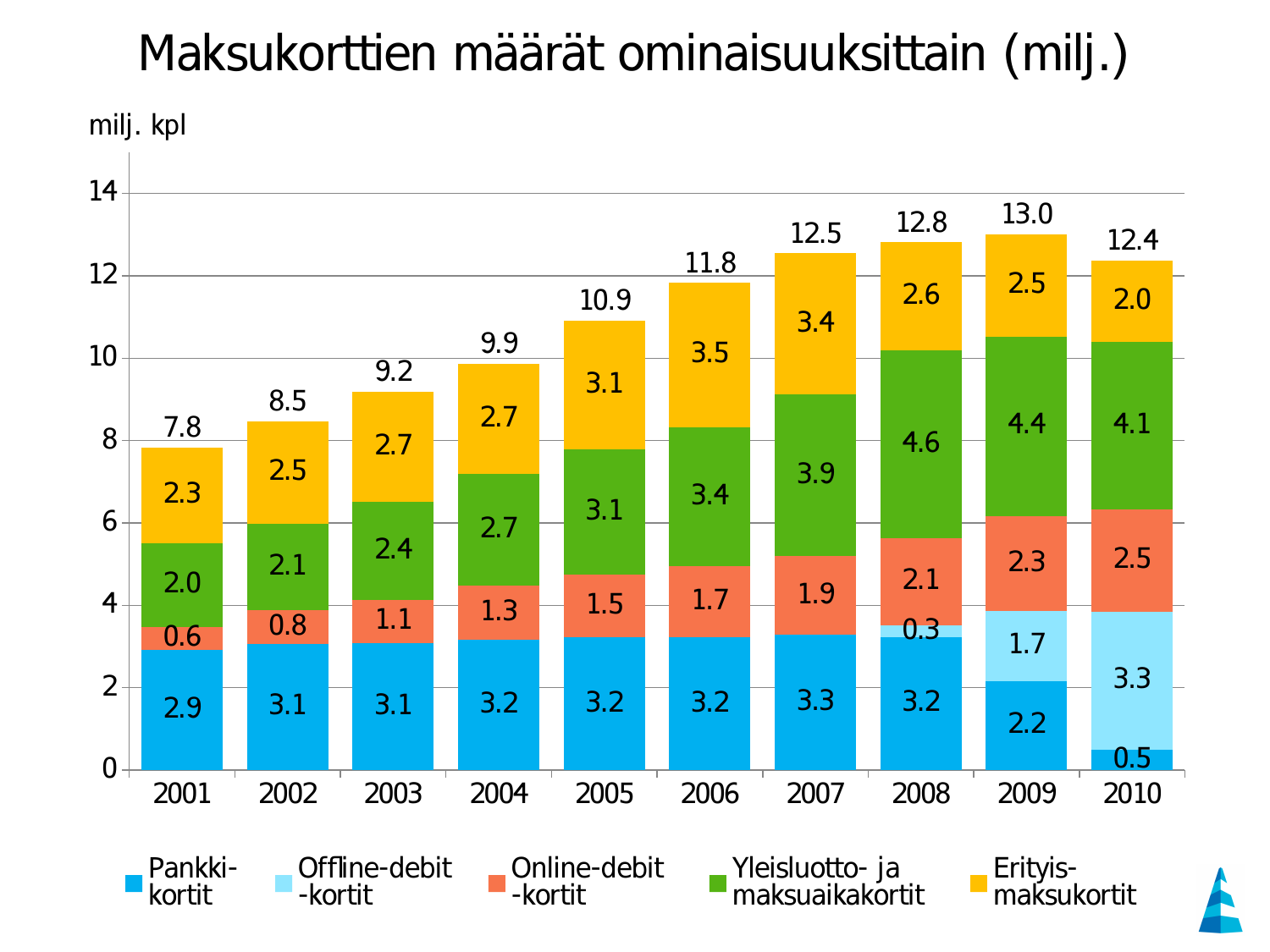

### Chart

| Category | Pankki-
kortit | Offline-debit
-kortit | Online-debit
-kortit | Yleisluotto- ja
maksuaikakortit  | Erityis-
maksukortit | Yhteensä |
|---|---|---|---|---|---|---|
| 2001 | 2.9137830000000005 | None | 0.566195 | 2.029254 | 2.321993 | 7.831225000000001 |
| 2002 | 3.0649399999999996 | None | 0.8137000000000001 | 2.097046 | 2.4931 | 8.468786 |
| 2003 | 3.077825 | None | 1.058074 | 2.3838729999999995 | 2.66391 | 9.183682 |
| 2004 | 3.1559069999999996 | None | 1.318098 | 2.707055 | 2.6883649999999997 | 9.869425 |
| 2005 | 3.2190210000000006 | None | 1.524612 | 3.0501 | 3.1185 | 10.912233 |
| 2006 | 3.2213689999999997 | None | 1.7265229999999998 | 3.3771 | 3.4989 | 11.823892 |
| 2007 | 3.28234 | None | 1.915149 | 3.9181 | 3.434 | 12.549589000000001 |
| 2008 | 3.2340590000000002 | 0.27666700000000005 | 2.1270640000000003 | 4.5531999999999995 | 2.6216999999999997 | 12.81269 |
| 2009 | 2.155559 | 1.7057589999999998 | 2.309214 | 4.3584000000000005 | 2.483 | 13.011932000000002 |
| 2010 | 0.49289499999999997 | 3.3494080000000004 | 2.483711 | 4.0712 | 1.969 | 12.366214000000001 |